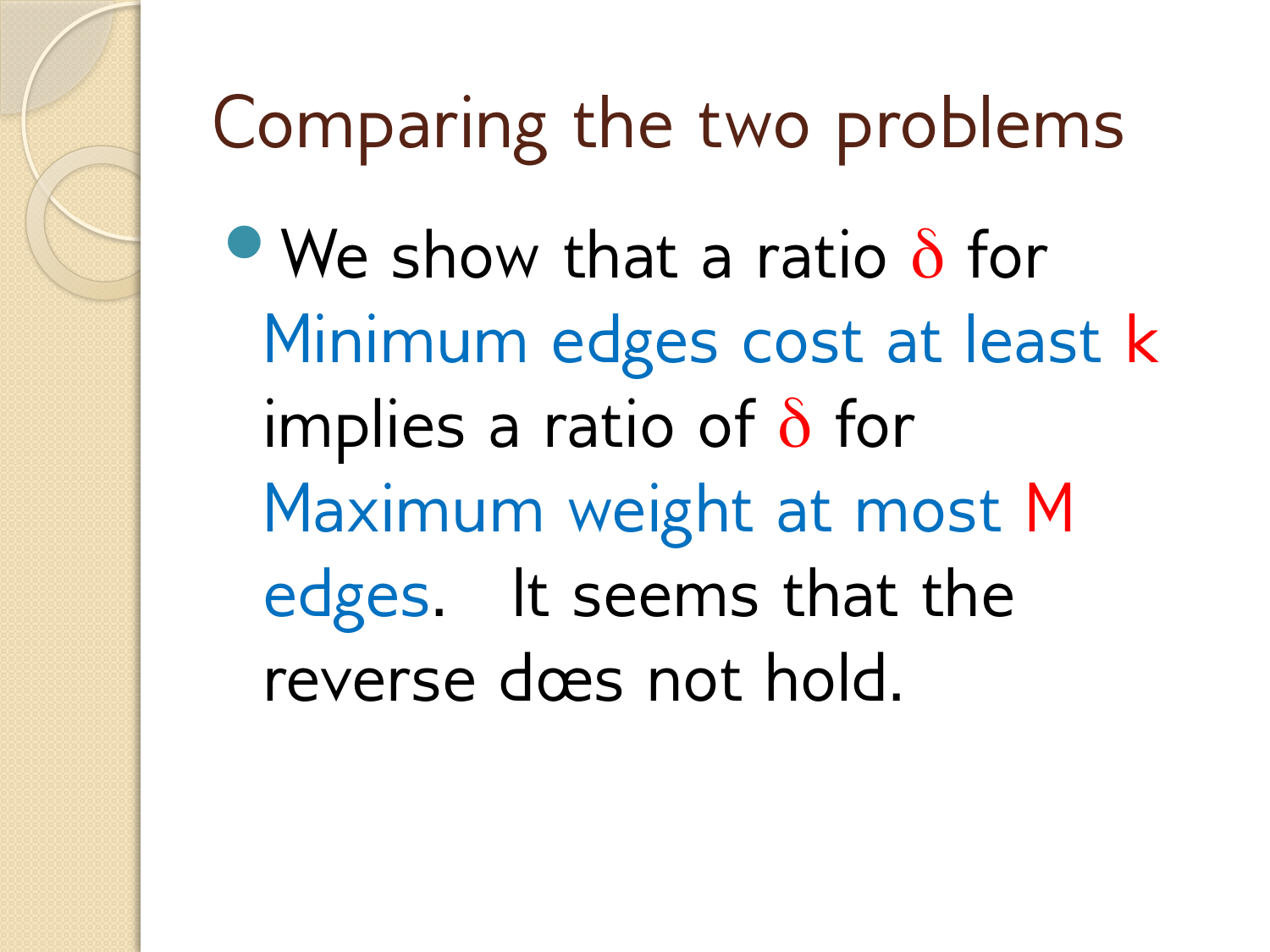

# Comparing the two problems
We show that a ratio δ for Minimum edges cost at least k implies a ratio of δ for  Maximum weight at most M edges.   It seems that the reverse does not hold.